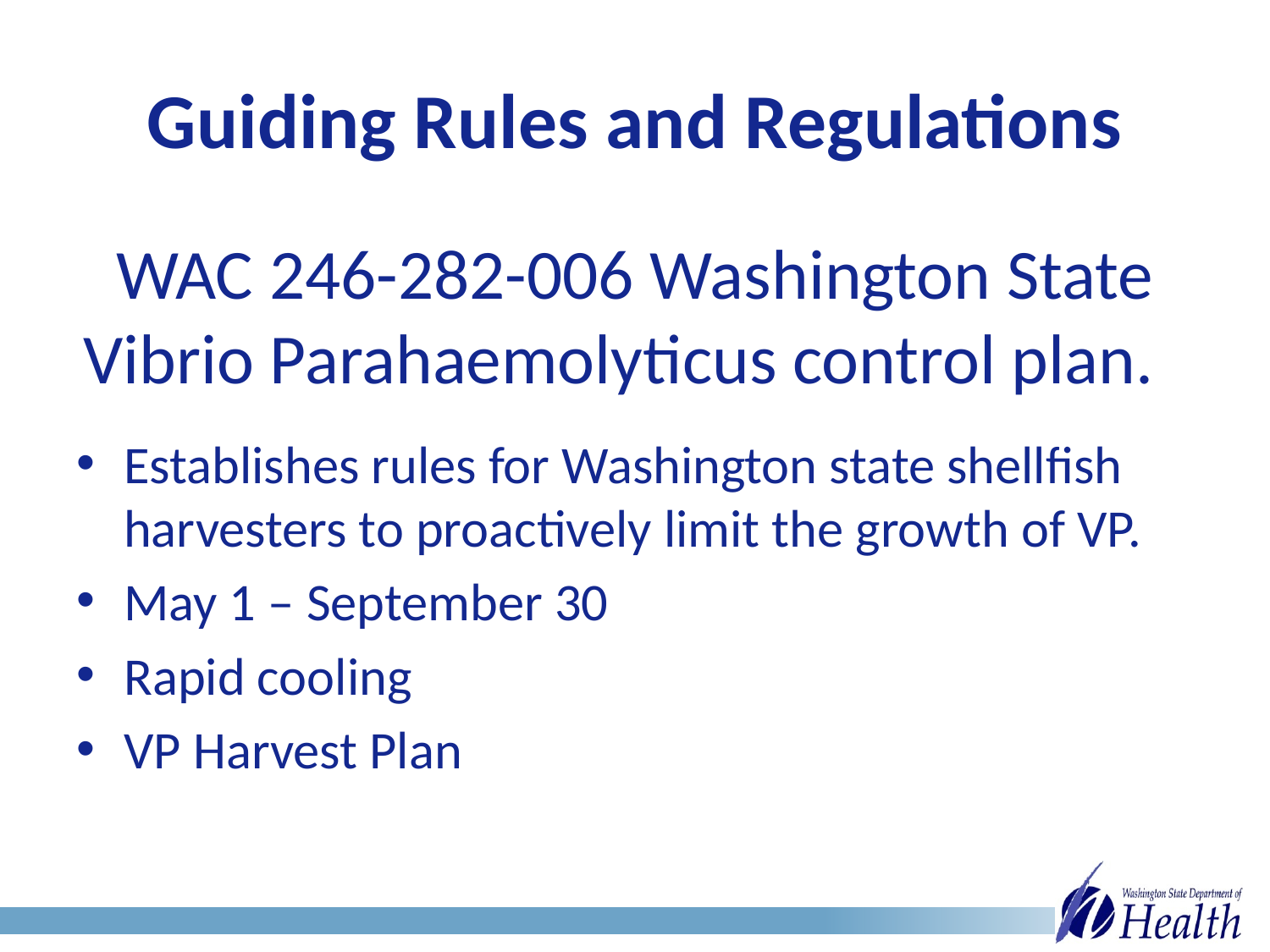

# Guiding Rules and Regulations
WAC 246-282-006 Washington State Vibrio Parahaemolyticus control plan.

Establishes rules for Washington state shellfish harvesters to proactively limit the growth of VP.
May 1 – September 30
Rapid cooling
VP Harvest Plan